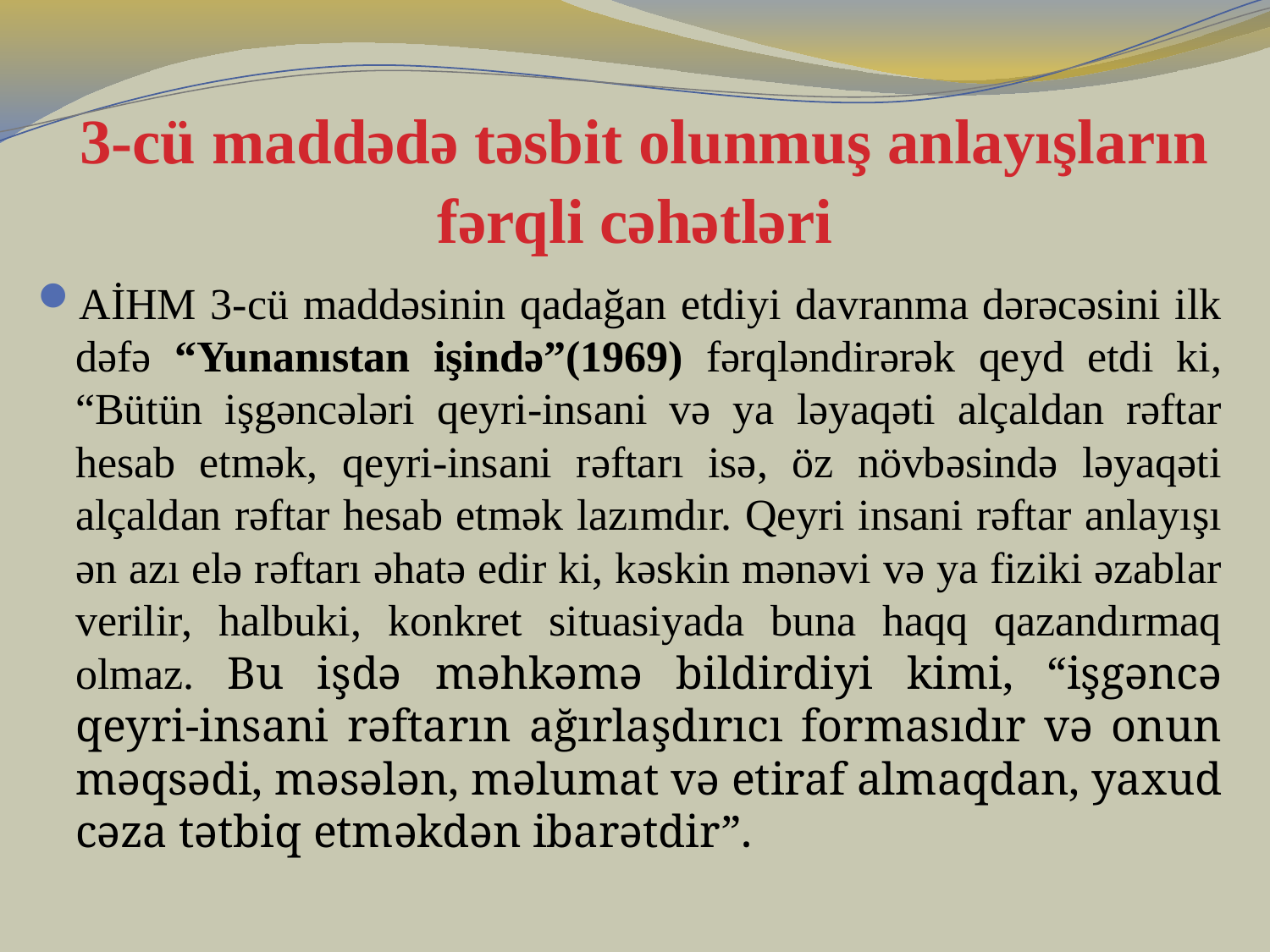

# 3-cü maddədə təsbit olunmuş anlayışların fərqli cəhətləri
AİHM 3-cü maddəsinin qadağan etdiyi davranma dərəcəsini ilk dəfə “Yunanıstan işində”(1969) fərqləndirərək qeyd etdi ki, “Bütün işgəncələri qeyri-insani və ya ləyaqəti alçaldan rəftar hesab etmək, qeyri-insani rəftarı isə, öz növbəsində ləyaqəti alçaldan rəftar hesab etmək lazımdır. Qeyri insani rəftar anlayışı ən azı elə rəftarı əhatə edir ki, kəskin mənəvi və ya fiziki əzablar verilir, halbuki, konkret situasiyada buna haqq qazandırmaq olmaz. Bu işdə məhkəmə bildirdiyi kimi, “işgəncə qeyri-insani rəftarın ağırlaşdırıcı formasıdır və onun məqsədi, məsələn, məlumat və etiraf almaqdan, yaxud cəza tətbiq etməkdən ibarətdir”.